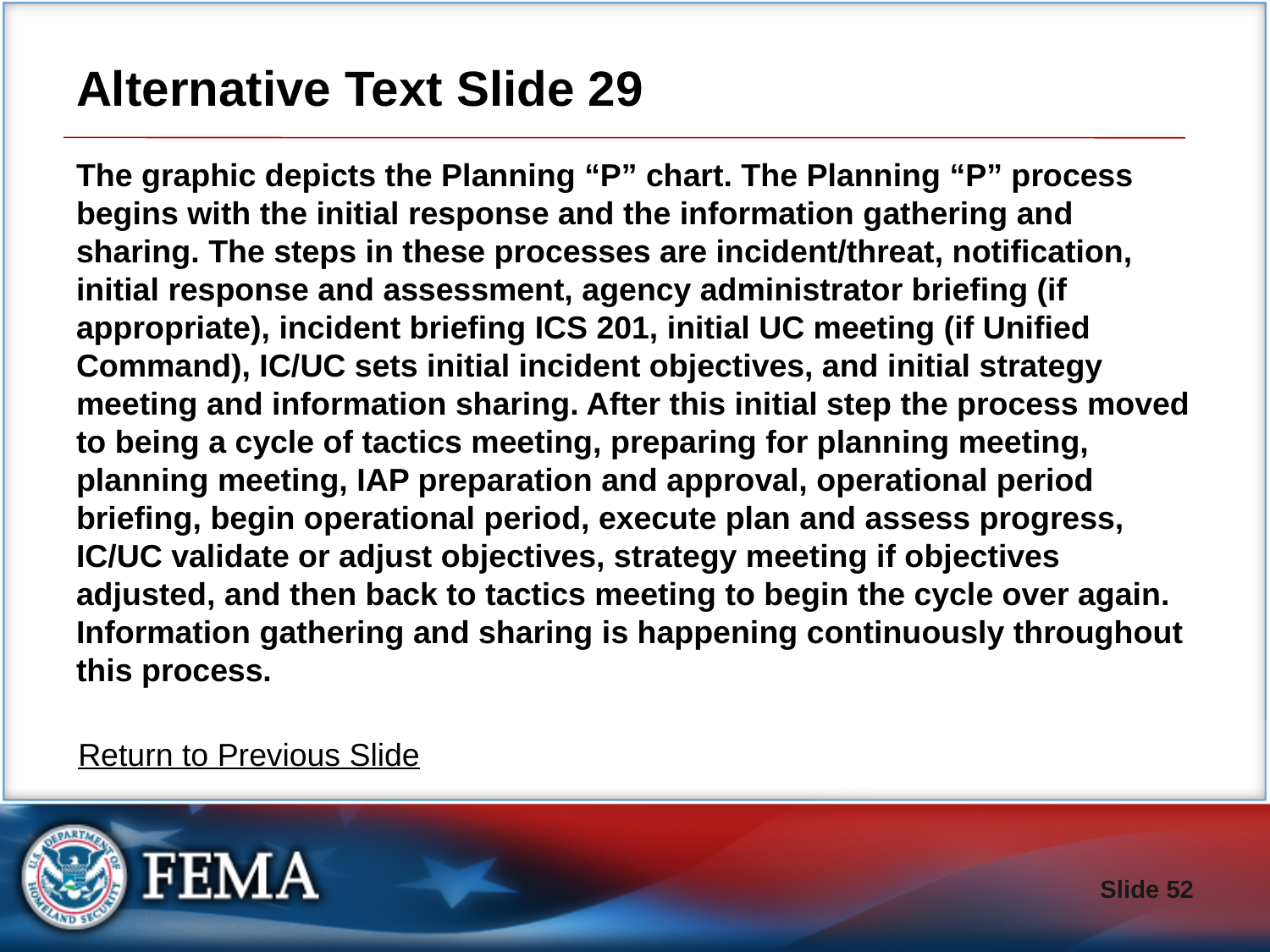

# Alternative Text Slide 29
The graphic depicts the Planning “P” chart. The Planning “P” process begins with the initial response and the information gathering and sharing. The steps in these processes are incident/threat, notification, initial response and assessment, agency administrator briefing (if appropriate), incident briefing ICS 201, initial UC meeting (if Unified Command), IC/UC sets initial incident objectives, and initial strategy meeting and information sharing. After this initial step the process moved to being a cycle of tactics meeting, preparing for planning meeting, planning meeting, IAP preparation and approval, operational period briefing, begin operational period, execute plan and assess progress, IC/UC validate or adjust objectives, strategy meeting if objectives adjusted, and then back to tactics meeting to begin the cycle over again. Information gathering and sharing is happening continuously throughout this process.
Return to Previous Slide
Slide 52